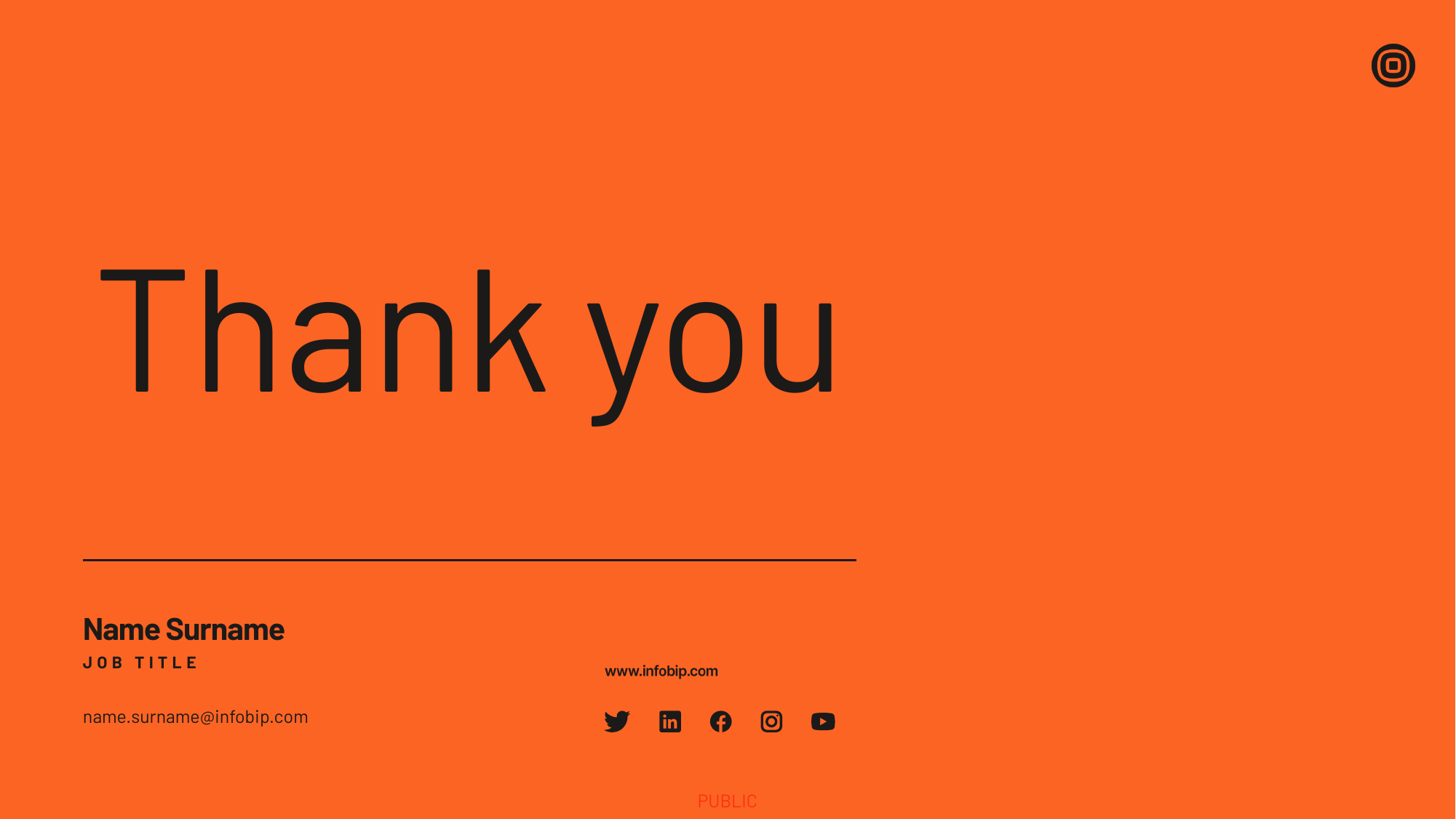

# Thank you
Name Surname
JOB TITLE
name.surname@infobip.com